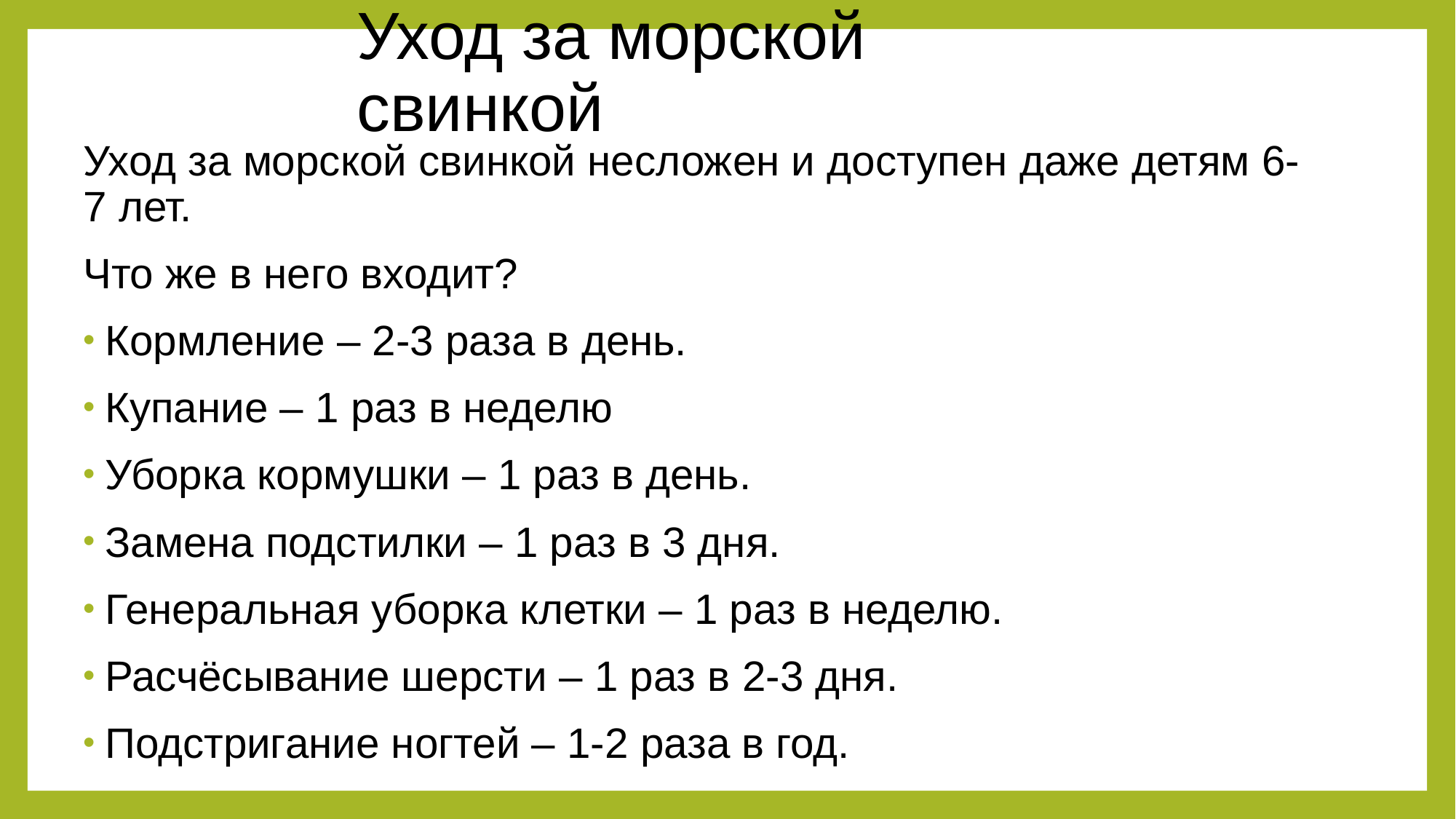

# Уход за морской свинкой
Уход за морской свинкой несложен и доступен даже детям 6-7 лет.
Что же в него входит?
Кормление – 2-3 раза в день.
Купание – 1 раз в неделю
Уборка кормушки – 1 раз в день.
Замена подстилки – 1 раз в 3 дня.
Генеральная уборка клетки – 1 раз в неделю.
Расчёсывание шерсти – 1 раз в 2-3 дня.
Подстригание ногтей – 1-2 раза в год.